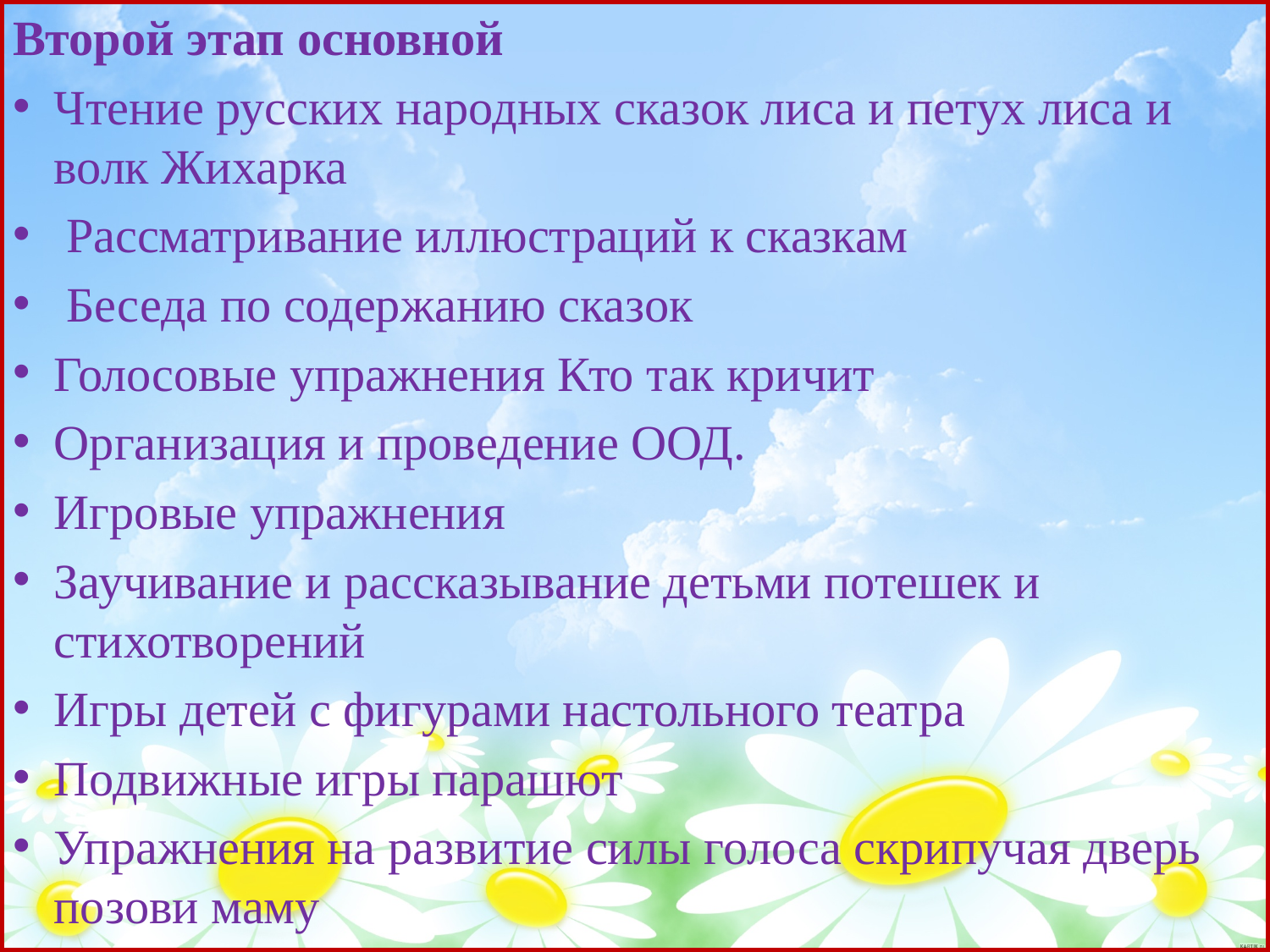

Второй этап основной
Чтение русских народных сказок лиса и петух лиса и волк Жихарка
 Рассматривание иллюстраций к сказкам
 Беседа по содержанию сказок
Голосовые упражнения Кто так кричит
Организация и проведение ООД.
Игровые упражнения
Заучивание и рассказывание детьми потешек и стихотворений
Игры детей с фигурами настольного театра
Подвижные игры парашют
Упражнения на развитие силы голоса скрипучая дверь позови маму
#